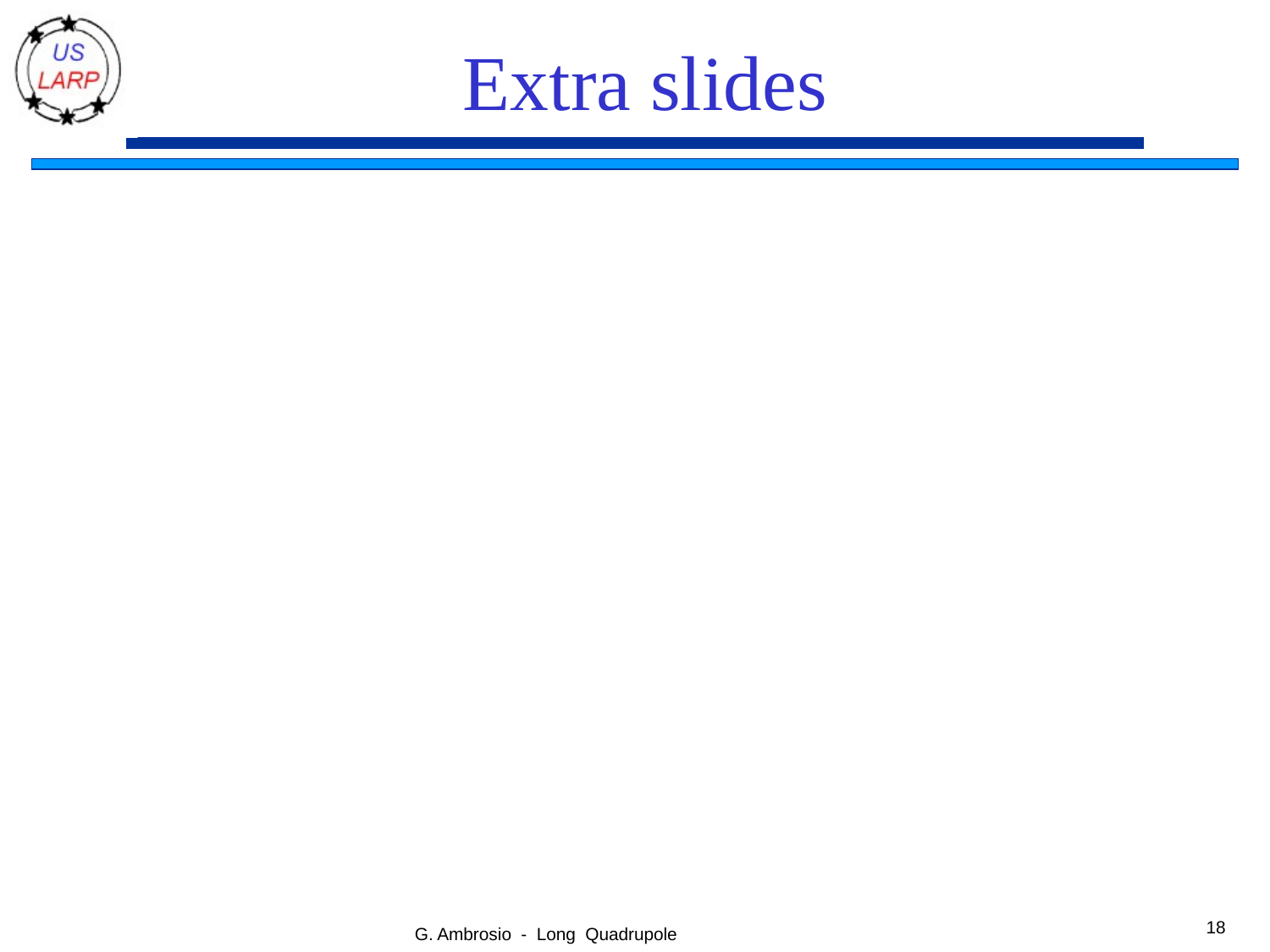

# Extra slides

18
G. Ambrosio  -  Long  Quadrupole